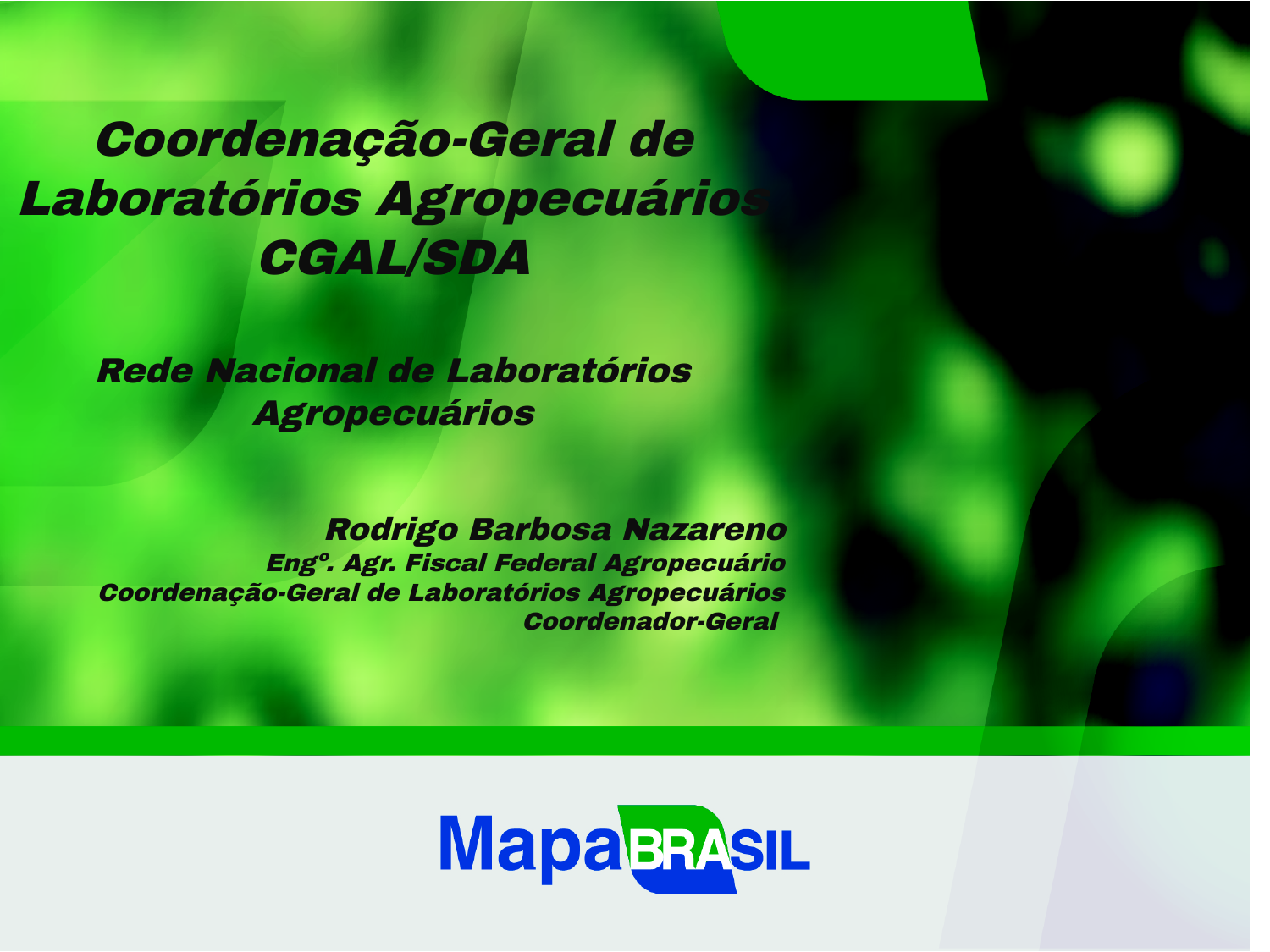

Coordenação-Geral de Laboratórios Agropecuários
CGAL/SDA

Rede Nacional de Laboratórios Agropecuários

Rodrigo Barbosa Nazareno
Engº. Agr. Fiscal Federal Agropecuário
Coordenação-Geral de Laboratórios Agropecuários
Coordenador-Geral